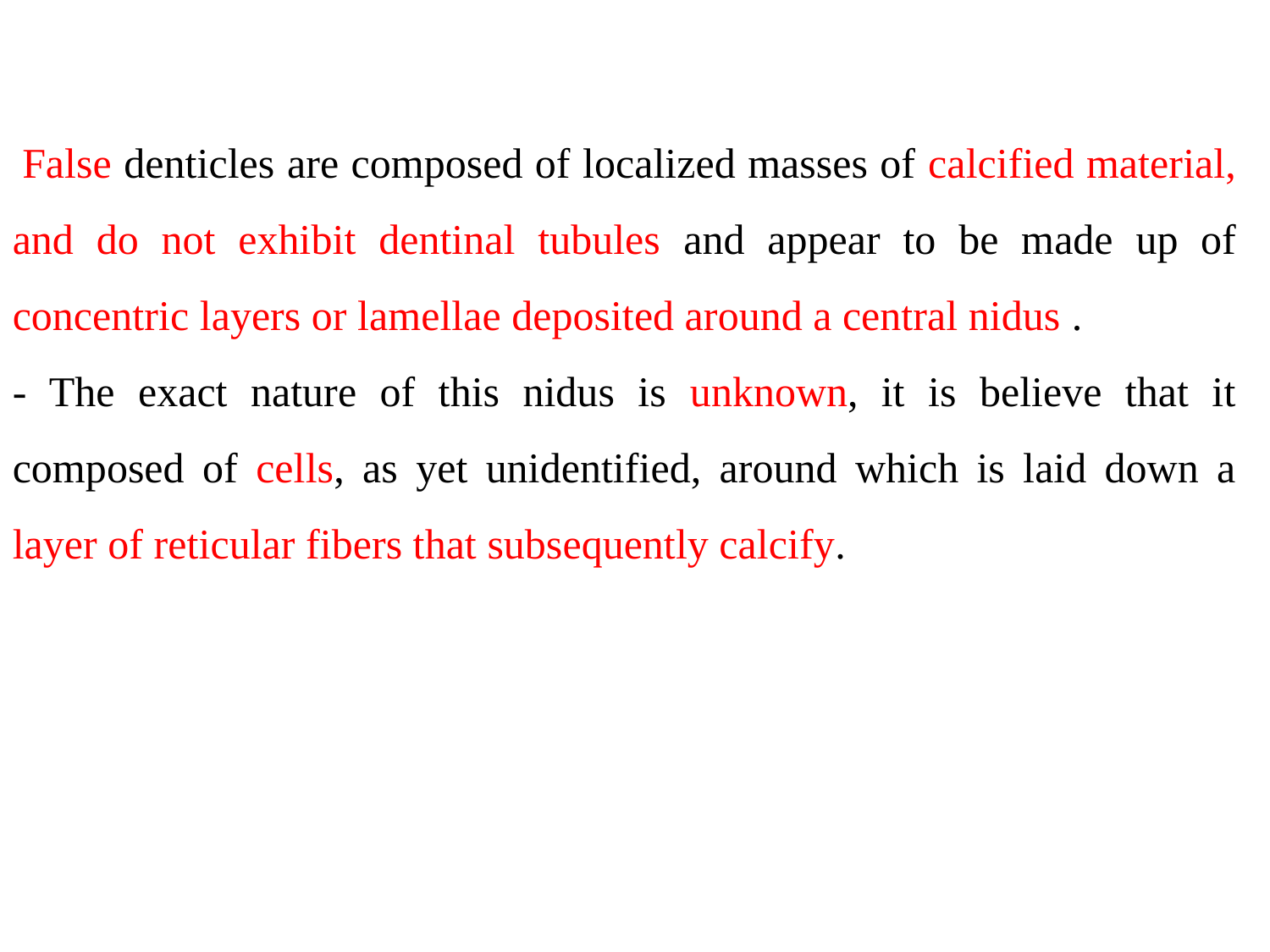

False denticles are composed of localized masses of calcified material, and do not exhibit dentinal tubules and appear to be made up of concentric layers or lamellae deposited around a central nidus .
- The exact nature of this nidus is unknown, it is believe that it composed of cells, as yet unidentified, around which is laid down a layer of reticular fibers that subsequently calcify.